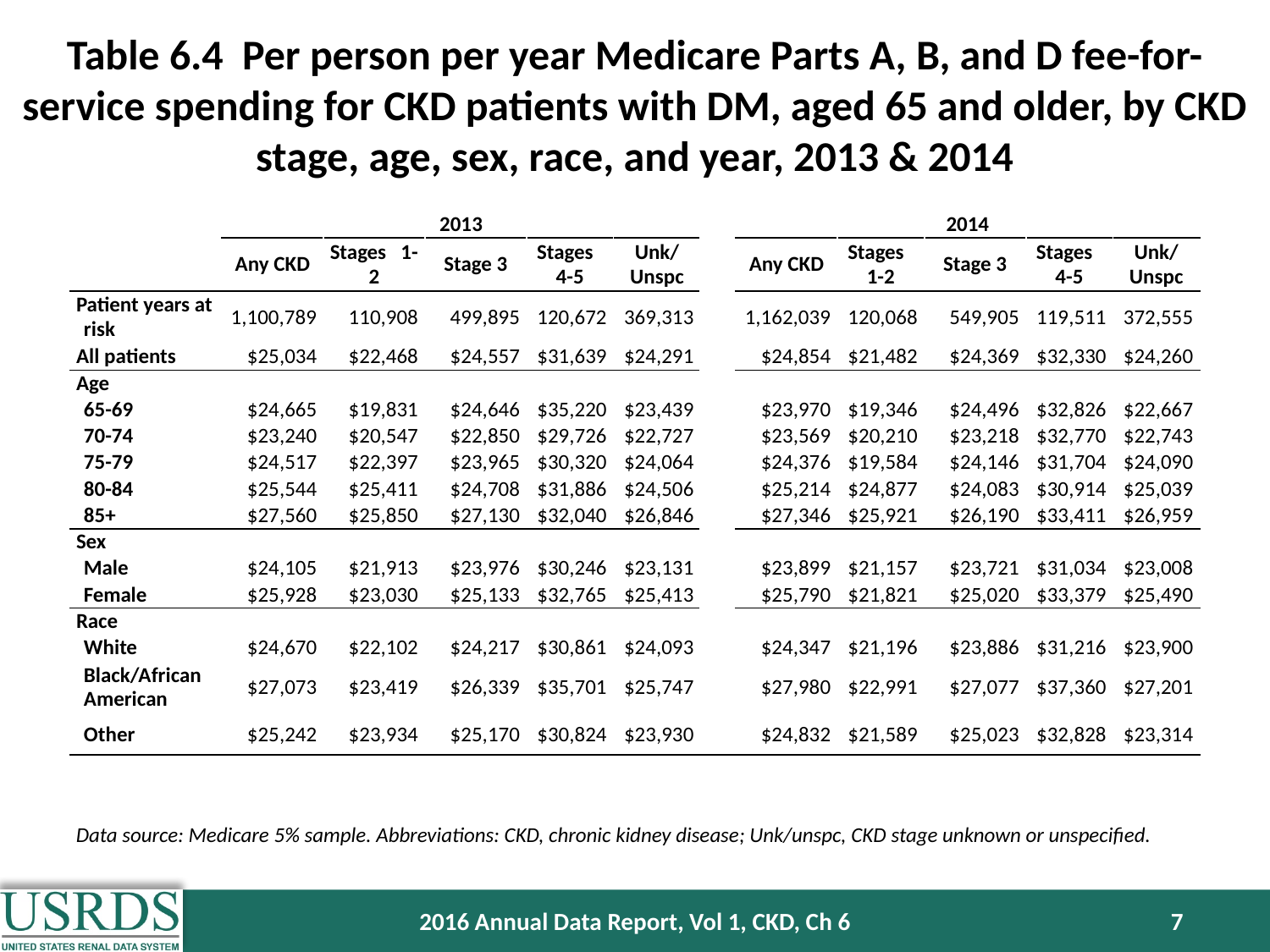

Table 6.4  Per person per year Medicare Parts A, B, and D fee-for-service spending for CKD patients with DM, aged 65 and older, by CKD stage, age, sex, race, and year, 2013 & 2014
|  | 2013 |  |  |  |  |  | 2014 |  |  |  |  |
| --- | --- | --- | --- | --- | --- | --- | --- | --- | --- | --- | --- |
|  | Any CKD | Stages 1-2 | Stage 3 | Stages 4-5 | Unk/ Unspc |  | Any CKD | Stages 1-2 | Stage 3 | Stages 4-5 | Unk/ Unspc |
| Patient years at risk | 1,100,789 | 110,908 | 499,895 | 120,672 | 369,313 |  | 1,162,039 | 120,068 | 549,905 | 119,511 | 372,555 |
| All patients | $25,034 | $22,468 | $24,557 | $31,639 | $24,291 |  | $24,854 | $21,482 | $24,369 | $32,330 | $24,260 |
| Age |  |  |  |  |  |  |  |  |  |  |  |
| 65-69 | $24,665 | $19,831 | $24,646 | $35,220 | $23,439 |  | $23,970 | $19,346 | $24,496 | $32,826 | $22,667 |
| 70-74 | $23,240 | $20,547 | $22,850 | $29,726 | $22,727 |  | $23,569 | $20,210 | $23,218 | $32,770 | $22,743 |
| 75-79 | $24,517 | $22,397 | $23,965 | $30,320 | $24,064 |  | $24,376 | $19,584 | $24,146 | $31,704 | $24,090 |
| 80-84 | $25,544 | $25,411 | $24,708 | $31,886 | $24,506 |  | $25,214 | $24,877 | $24,083 | $30,914 | $25,039 |
| 85+ | $27,560 | $25,850 | $27,130 | $32,040 | $26,846 |  | $27,346 | $25,921 | $26,190 | $33,411 | $26,959 |
| Sex |  |  |  |  |  |  |  |  |  |  |  |
| Male | $24,105 | $21,913 | $23,976 | $30,246 | $23,131 |  | $23,899 | $21,157 | $23,721 | $31,034 | $23,008 |
| Female | $25,928 | $23,030 | $25,133 | $32,765 | $25,413 |  | $25,790 | $21,821 | $25,020 | $33,379 | $25,490 |
| Race |  |  |  |  |  |  |  |  |  |  |  |
| White | $24,670 | $22,102 | $24,217 | $30,861 | $24,093 |  | $24,347 | $21,196 | $23,886 | $31,216 | $23,900 |
| Black/African American | $27,073 | $23,419 | $26,339 | $35,701 | $25,747 |  | $27,980 | $22,991 | $27,077 | $37,360 | $27,201 |
| Other | $25,242 | $23,934 | $25,170 | $30,824 | $23,930 |  | $24,832 | $21,589 | $25,023 | $32,828 | $23,314 |

Data source: Medicare 5% sample. Abbreviations: CKD, chronic kidney disease; Unk/unspc, CKD stage unknown or unspecified.
2016 Annual Data Report, Vol 1, CKD, Ch 6
7